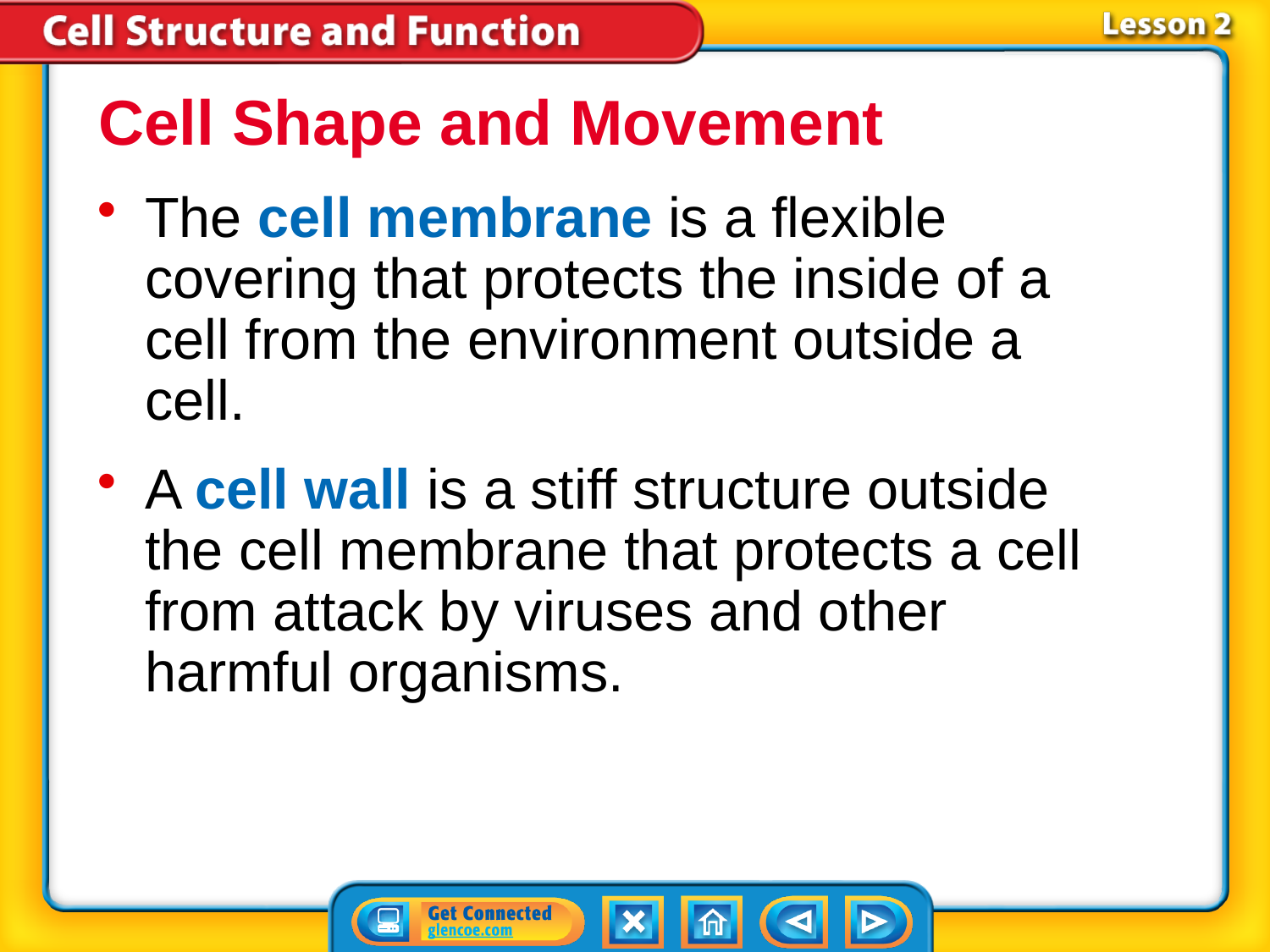

Cell Shape and Movement
The cell membrane is a flexible covering that protects the inside of a cell from the environment outside a cell.
A cell wall is a stiff structure outside the cell membrane that protects a cell from attack by viruses and other harmful organisms.
# Lesson 2